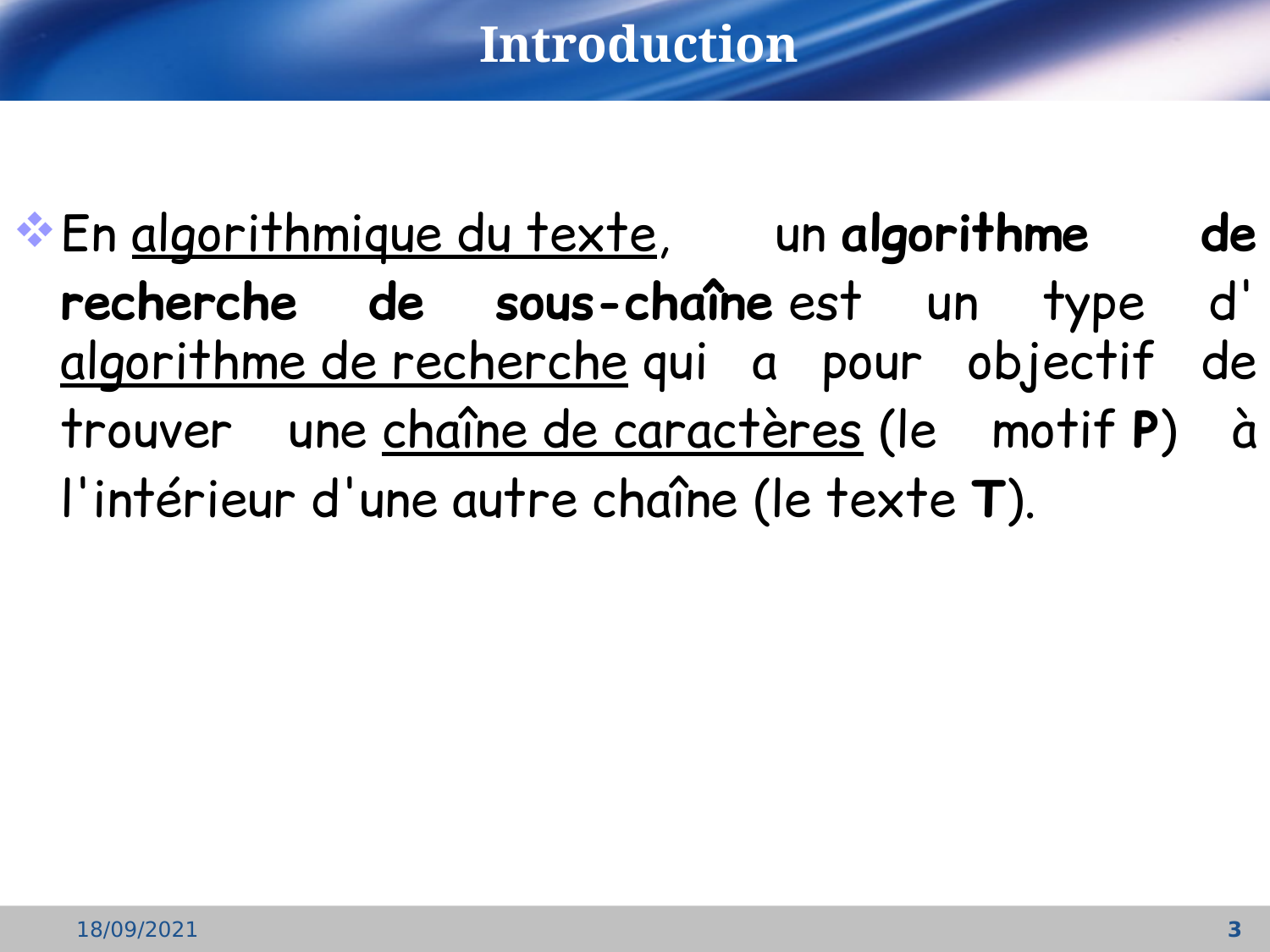

Introduction

En algorithmique du texte, un algorithme de recherche de sous-chaîne est un type d'algorithme de recherche qui a pour objectif de trouver une chaîne de caractères (le motif P) à l'intérieur d'une autre chaîne (le texte T).
18/09/2021
3